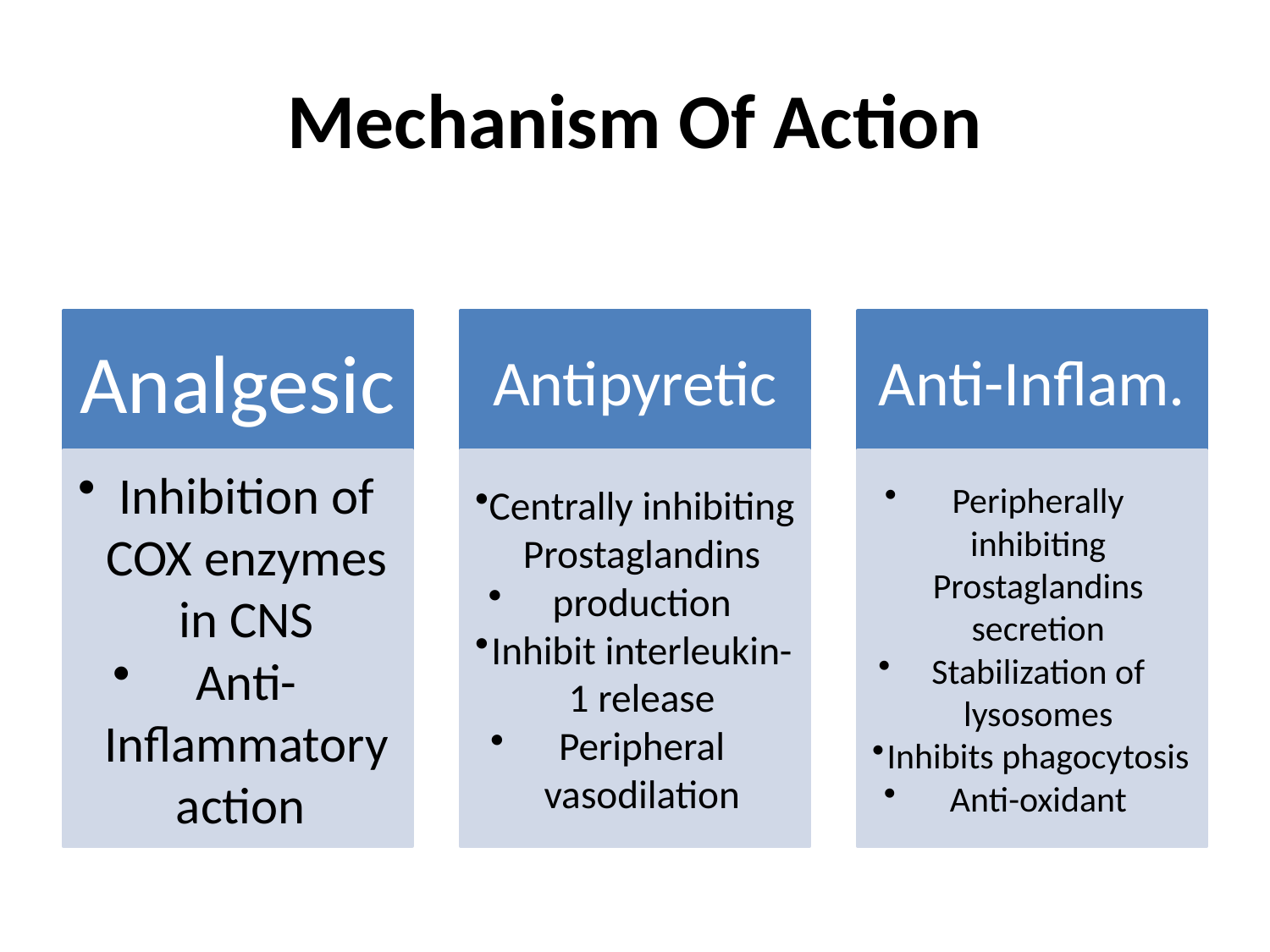

# Mechanism Of Action
Analgesic
Inhibition of COX enzymes in CNS
Anti-Inflammatory action
Antipyretic
Centrally inhibiting Prostaglandins
Inhibit interleukin-1 release
Anti-Inflam.
Peripherally inhibiting Prostaglandins secretion
Stabilization of lysosomes
Inhibits phagocytosis
Anti-oxidant
Peripheral vasodilation
production